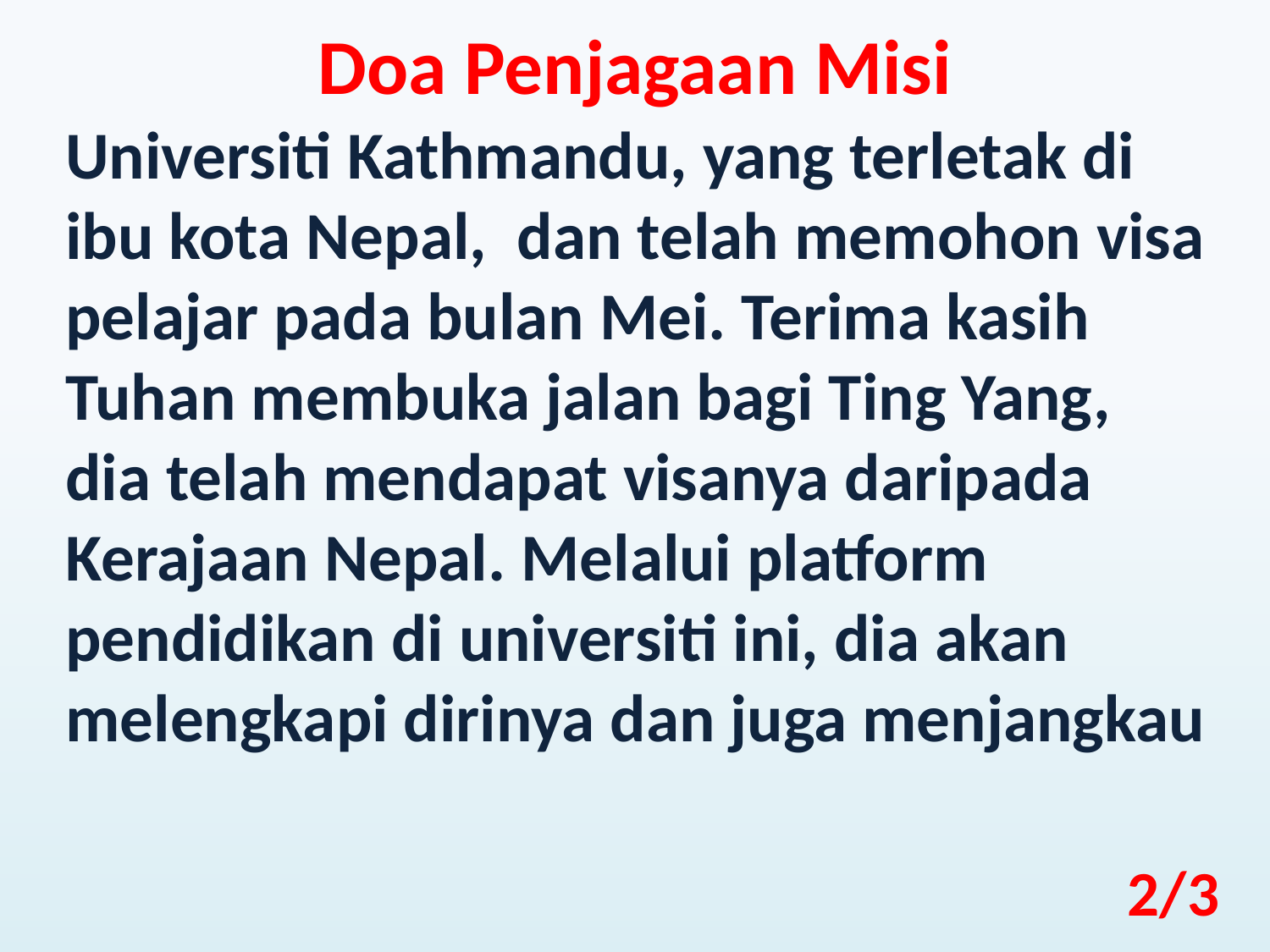

Doa Penjagaan Misi
Universiti Kathmandu, yang terletak di ibu kota Nepal,  dan telah memohon visa pelajar pada bulan Mei. Terima kasih Tuhan membuka jalan bagi Ting Yang, dia telah mendapat visanya daripada Kerajaan Nepal. Melalui platform pendidikan di universiti ini, dia akan melengkapi dirinya dan juga menjangkau
2/3